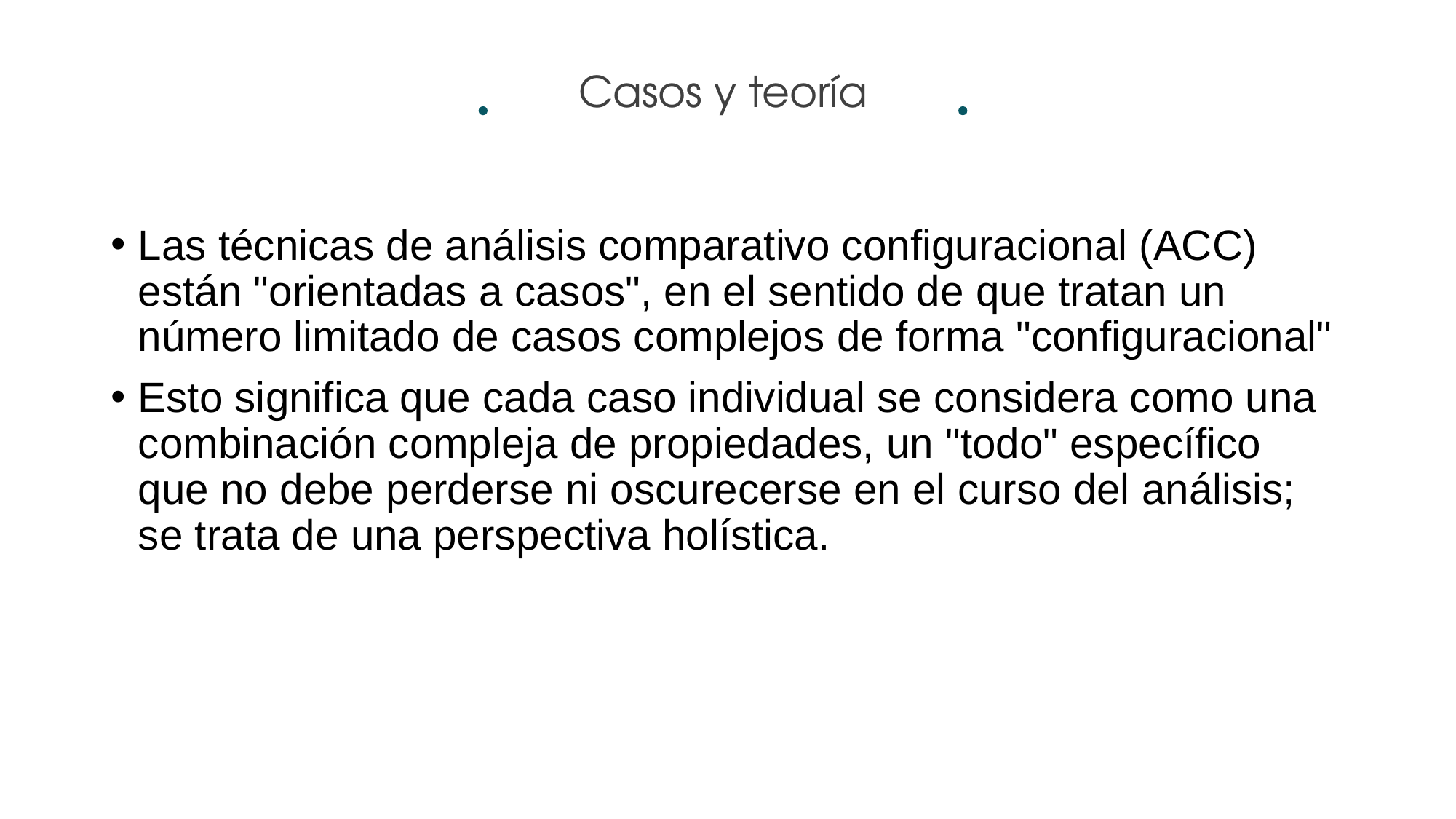

Casos y teoría
Las técnicas de análisis comparativo configuracional (ACC) están "orientadas a casos", en el sentido de que tratan un número limitado de casos complejos de forma "configuracional"
Esto significa que cada caso individual se considera como una combinación compleja de propiedades, un "todo" específico que no debe perderse ni oscurecerse en el curso del análisis; se trata de una perspectiva holística.